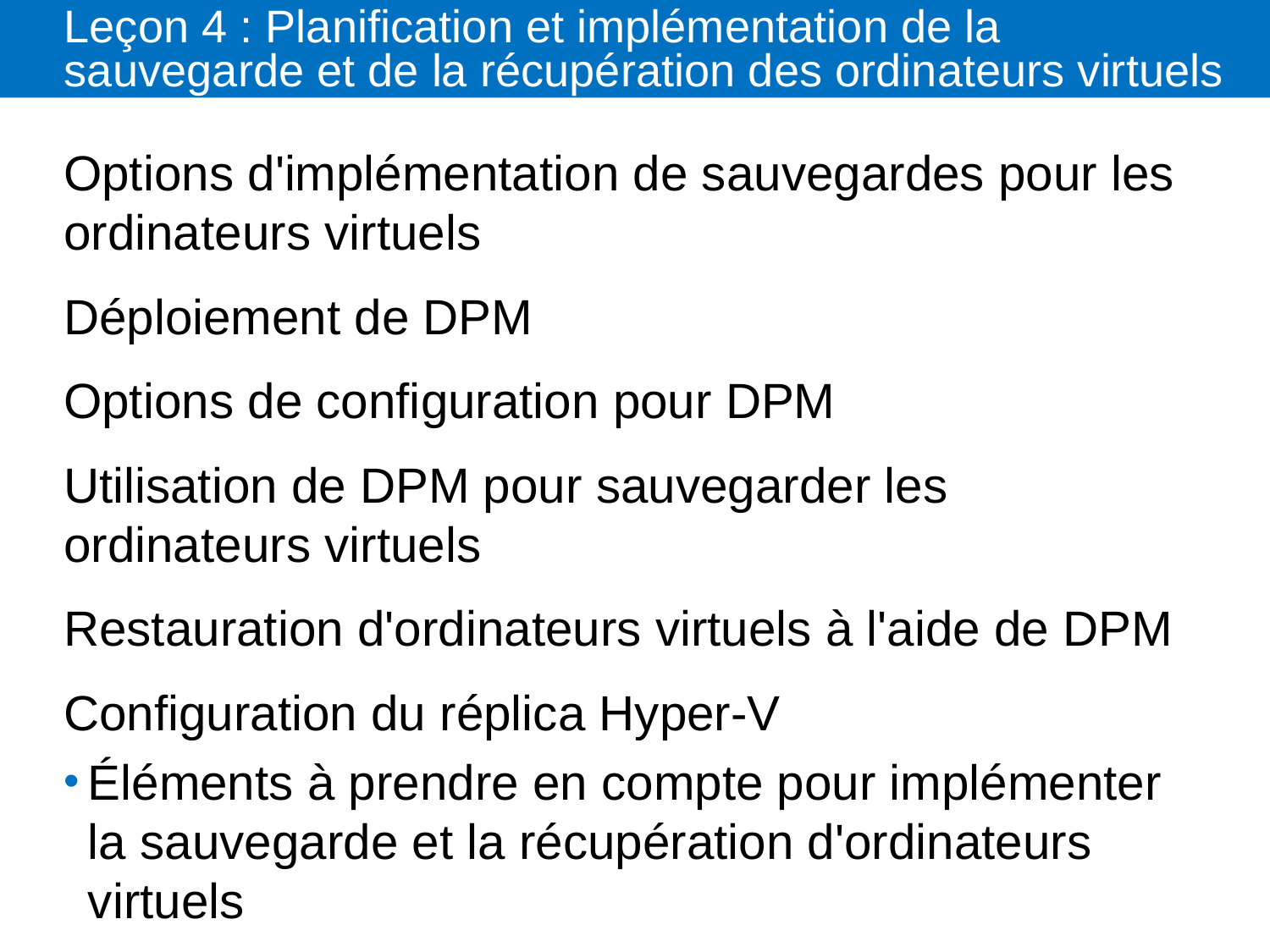

# Leçon 4 : Planification et implémentation de la sauvegarde et de la récupération des ordinateurs virtuels
Options d'implémentation de sauvegardes pour les ordinateurs virtuels
Déploiement de DPM
Options de configuration pour DPM
Utilisation de DPM pour sauvegarder les ordinateurs virtuels
Restauration d'ordinateurs virtuels à l'aide de DPM
Configuration du réplica Hyper-V
Éléments à prendre en compte pour implémenter la sauvegarde et la récupération d'ordinateurs virtuels